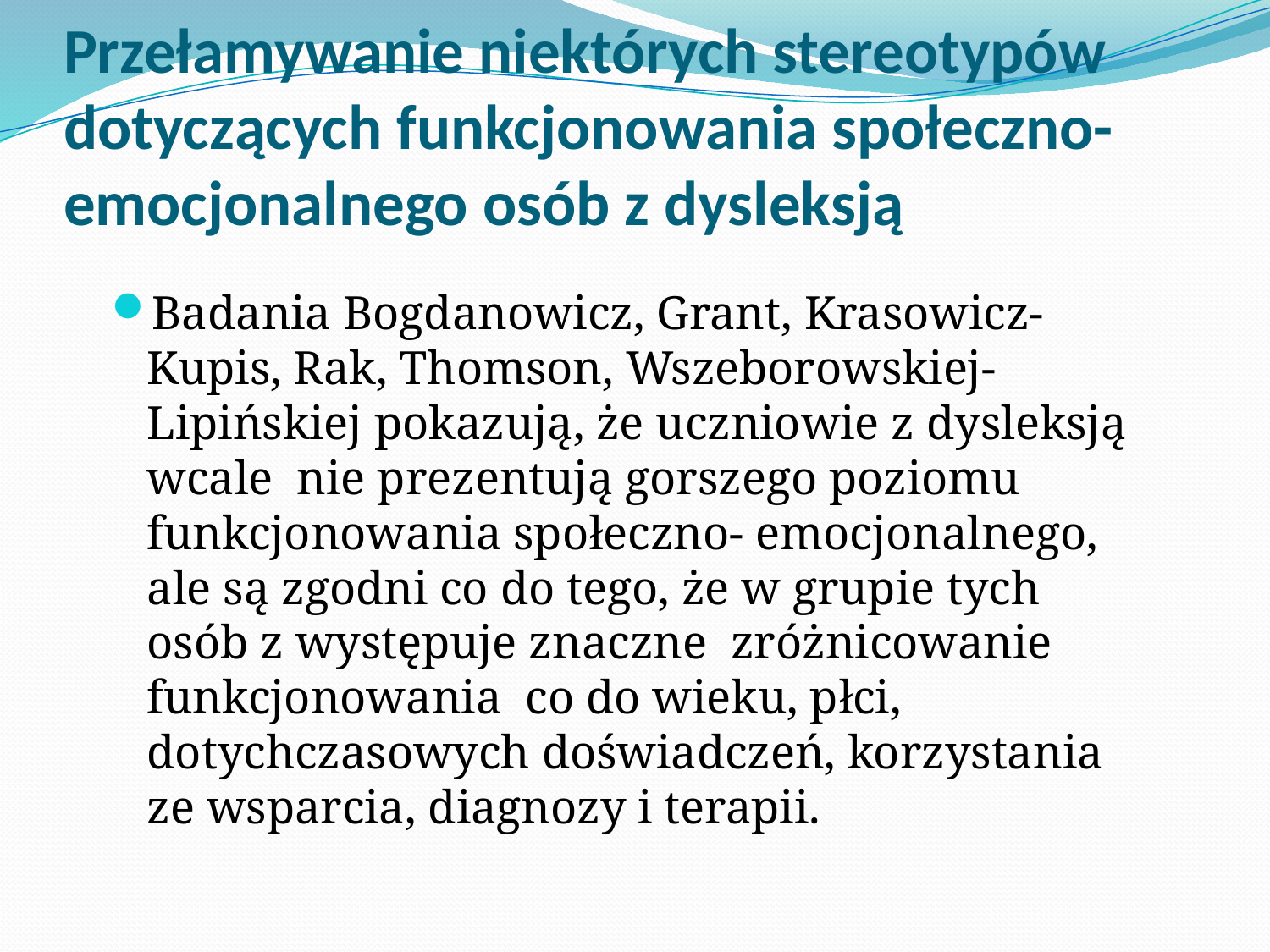

# Przełamywanie niektórych stereotypów dotyczących funkcjonowania społeczno-emocjonalnego osób z dysleksją
Badania Bogdanowicz, Grant, Krasowicz-Kupis, Rak, Thomson, Wszeborowskiej- Lipińskiej pokazują, że uczniowie z dysleksją  wcale  nie prezentują gorszego poziomu funkcjonowania społeczno- emocjonalnego, ale są zgodni co do tego, że w grupie tych osób z występuje znaczne  zróżnicowanie funkcjonowania  co do wieku, płci, dotychczasowych doświadczeń, korzystania ze wsparcia, diagnozy i terapii.